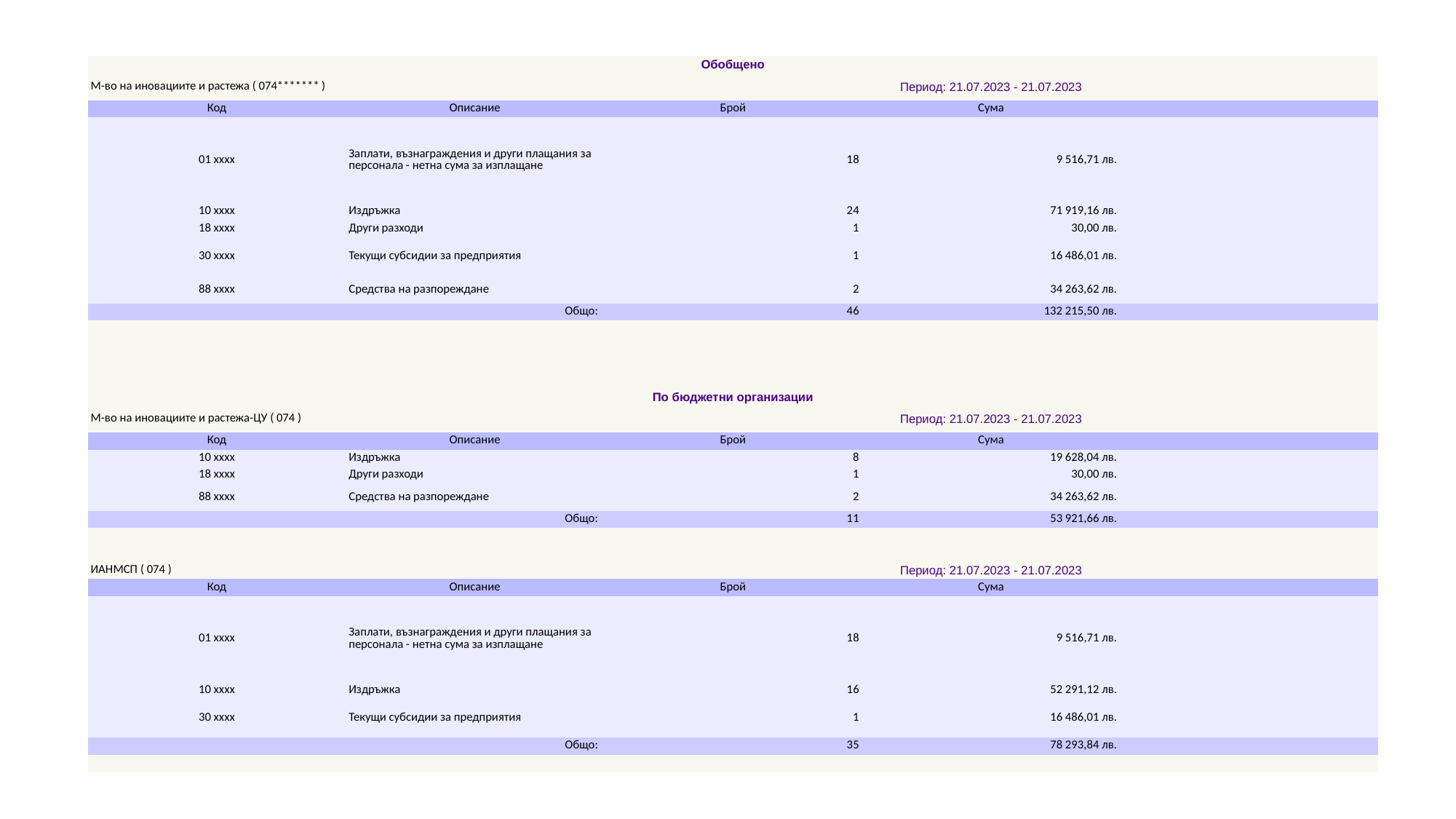

| Обобщено |  |  |  |  |
| --- | --- | --- | --- | --- |
| М-во на иновациите и растежа ( 074\*\*\*\*\*\*\* ) |  | Период: 21.07.2023 - 21.07.2023 |  |  |
| Код | Описание | Брой | Сума |  |
| 01 xxxx | Заплати, възнаграждения и други плащания за персонала - нетна сума за изплащане | 18 | 9 516,71 лв. |  |
| 10 xxxx | Издръжка | 24 | 71 919,16 лв. |  |
| 18 xxxx | Други разходи | 1 | 30,00 лв. |  |
| 30 xxxx | Текущи субсидии за предприятия | 1 | 16 486,01 лв. |  |
| 88 xxxx | Средства на разпореждане | 2 | 34 263,62 лв. |  |
| Общо: |  | 46 | 132 215,50 лв. |  |
|  |  |  |  |  |
|  |  |  |  |  |
|  |  |  |  |  |
|  |  |  |  |  |
| По бюджетни организации |  |  |  |  |
| М-во на иновациите и растежа-ЦУ ( 074 ) |  | Период: 21.07.2023 - 21.07.2023 |  |  |
| Код | Описание | Брой | Сума |  |
| 10 xxxx | Издръжка | 8 | 19 628,04 лв. |  |
| 18 xxxx | Други разходи | 1 | 30,00 лв. |  |
| 88 xxxx | Средства на разпореждане | 2 | 34 263,62 лв. |  |
| Общо: |  | 11 | 53 921,66 лв. |  |
|  |  |  |  |  |
|  |  |  |  |  |
| ИАНМСП ( 074 ) |  | Период: 21.07.2023 - 21.07.2023 |  |  |
| Код | Описание | Брой | Сума |  |
| 01 xxxx | Заплати, възнаграждения и други плащания за персонала - нетна сума за изплащане | 18 | 9 516,71 лв. |  |
| 10 xxxx | Издръжка | 16 | 52 291,12 лв. |  |
| 30 xxxx | Текущи субсидии за предприятия | 1 | 16 486,01 лв. |  |
| Общо: |  | 35 | 78 293,84 лв. |  |
|  |  |  |  |  |
#